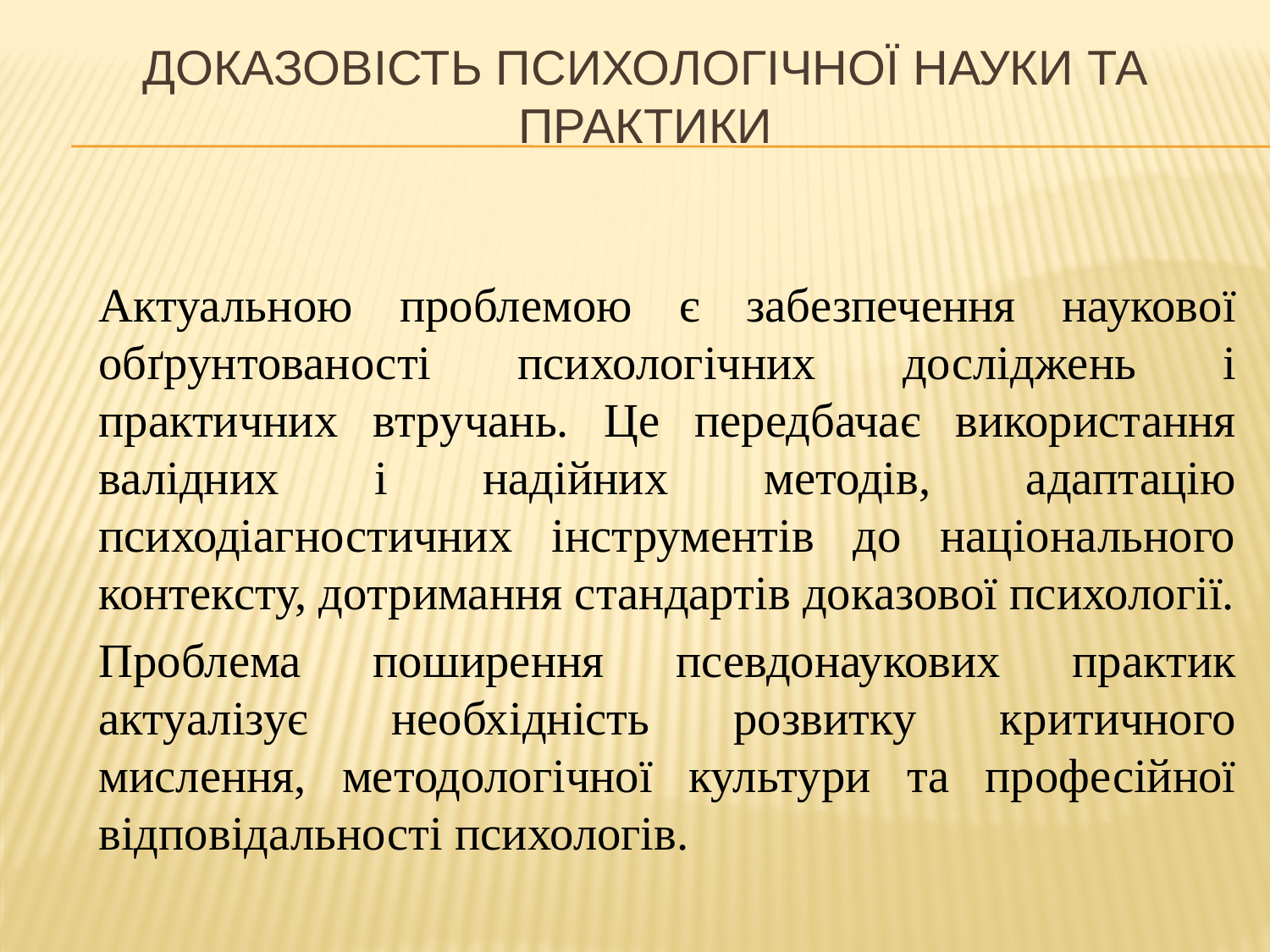

# Доказовість психологічної науки та практики
	Актуальною проблемою є забезпечення наукової обґрунтованості психологічних досліджень і практичних втручань. Це передбачає використання валідних і надійних методів, адаптацію психодіагностичних інструментів до національного контексту, дотримання стандартів доказової психології.
	Проблема поширення псевдонаукових практик актуалізує необхідність розвитку критичного мислення, методологічної культури та професійної відповідальності психологів.